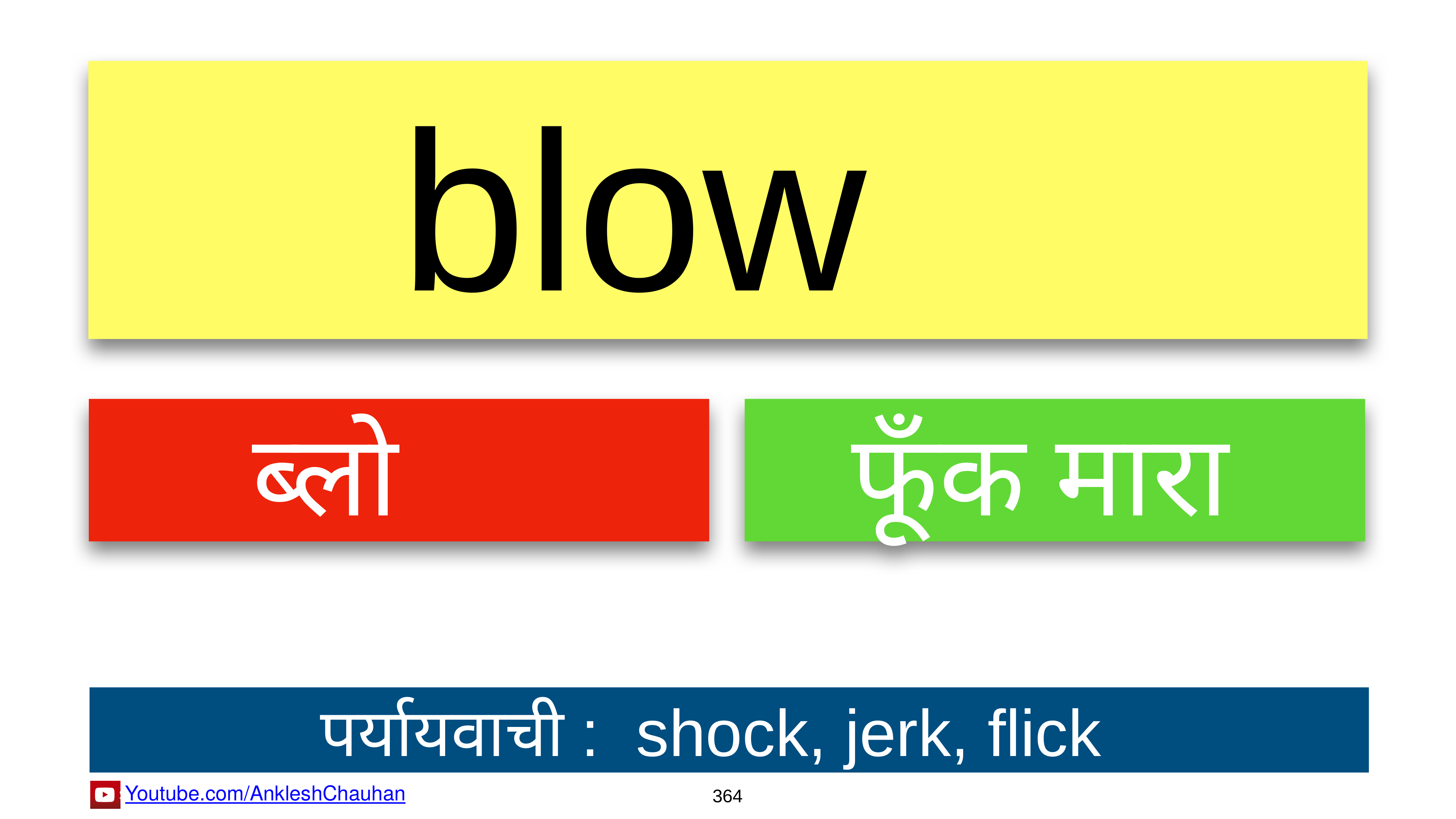

blow
ब्लो
फूँक मारा
पर्यायवाची :  shock, jerk, flick
364